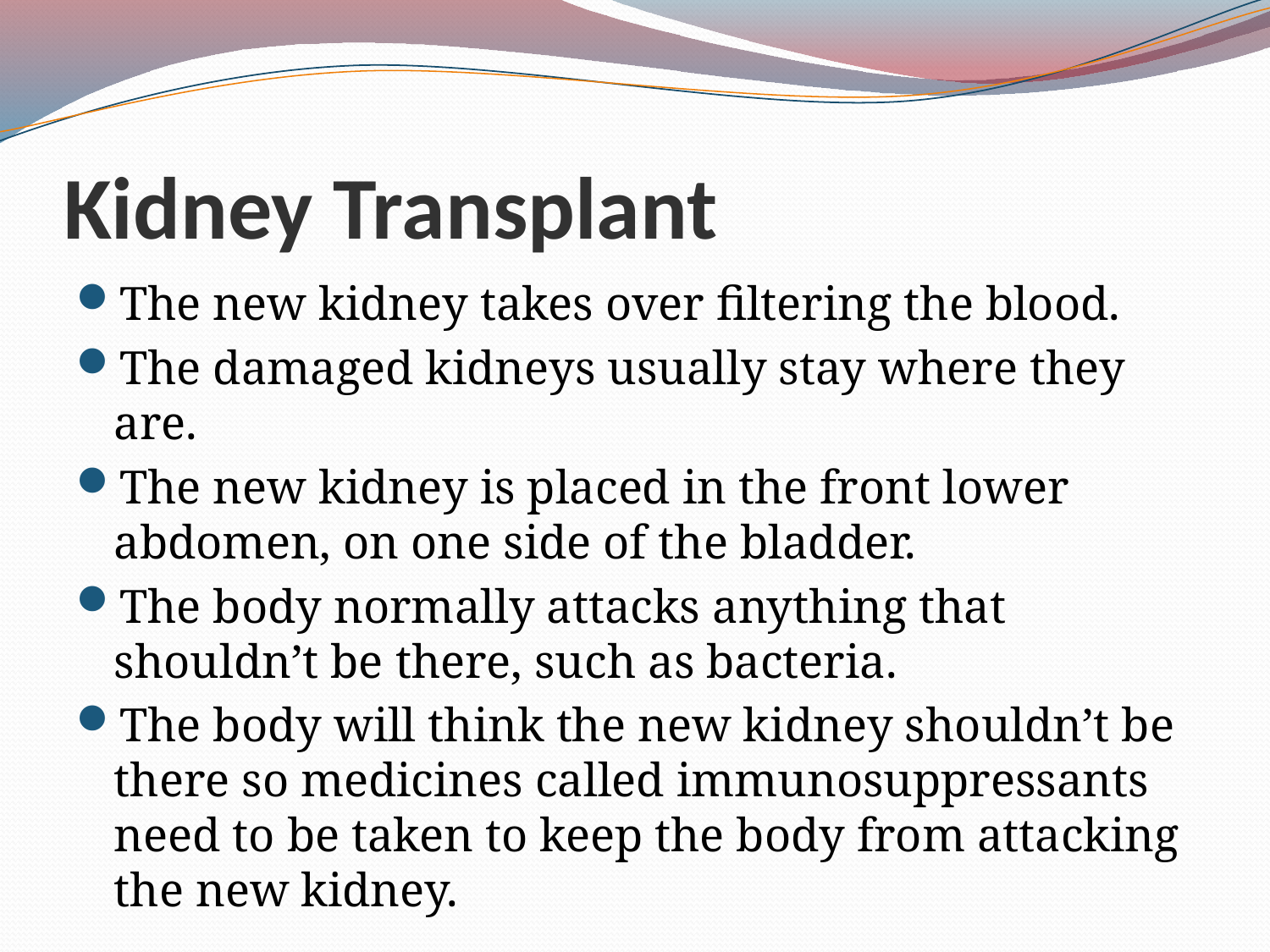

# Kidney Transplant
The new kidney takes over filtering the blood.
The damaged kidneys usually stay where they are.
The new kidney is placed in the front lower abdomen, on one side of the bladder.
The body normally attacks anything that shouldn’t be there, such as bacteria.
The body will think the new kidney shouldn’t be there so medicines called immunosuppressants need to be taken to keep the body from attacking the new kidney.